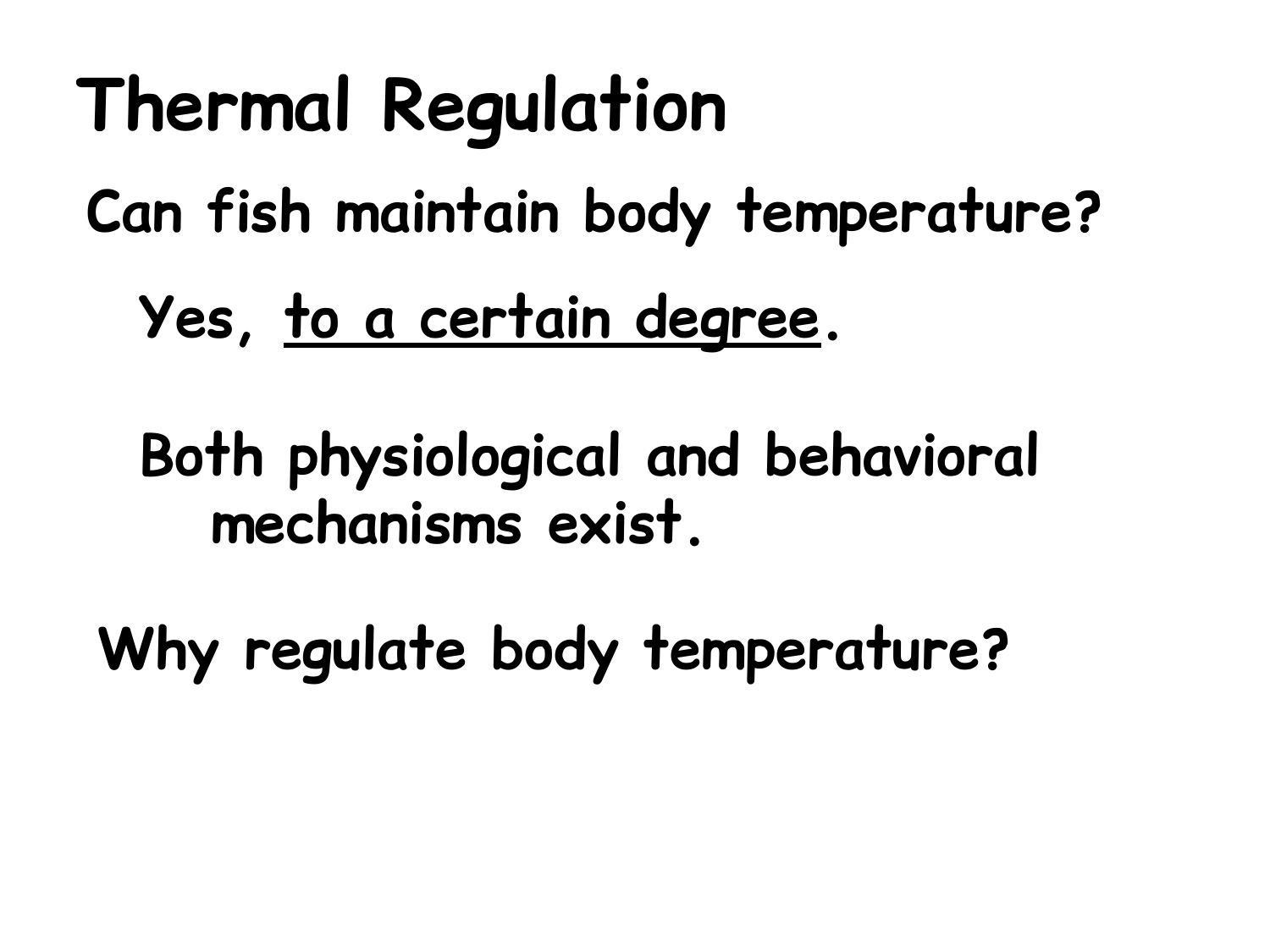

Thermal Regulation
Can fish maintain body temperature?
Yes, to a certain degree.
Both physiological and behavioral mechanisms exist.
Why regulate body temperature?